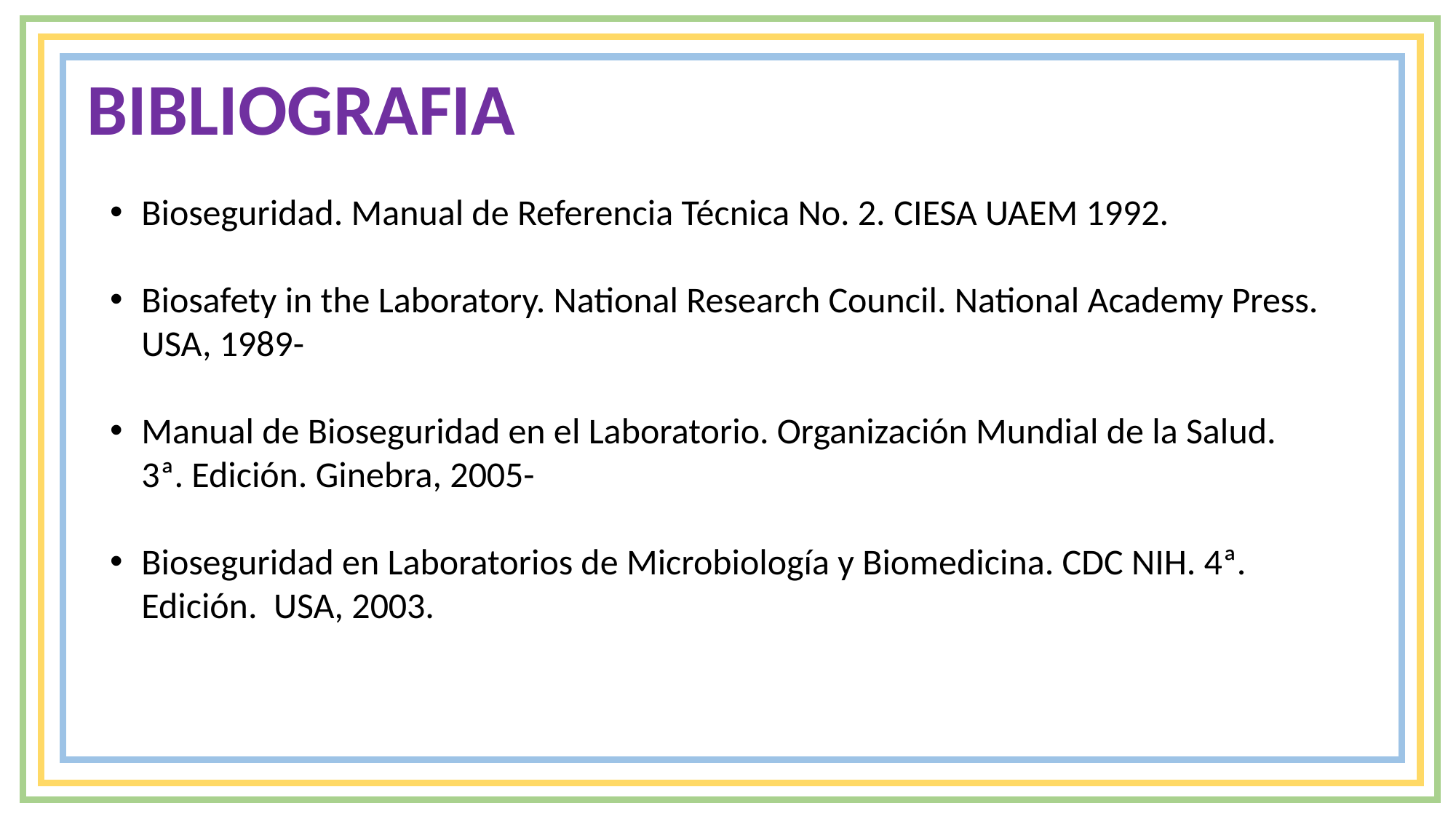

BIBLIOGRAFIA

Bioseguridad. Manual de Referencia Técnica No. 2. CIESA UAEM 1992.

Biosafety in the Laboratory. National Research Council. National Academy Press. USA, 1989-

Manual de Bioseguridad en el Laboratorio. Organización Mundial de la Salud. 3ª. Edición. Ginebra, 2005-

Bioseguridad en Laboratorios de Microbiología y Biomedicina. CDC NIH. 4ª. Edición.  USA, 2003.